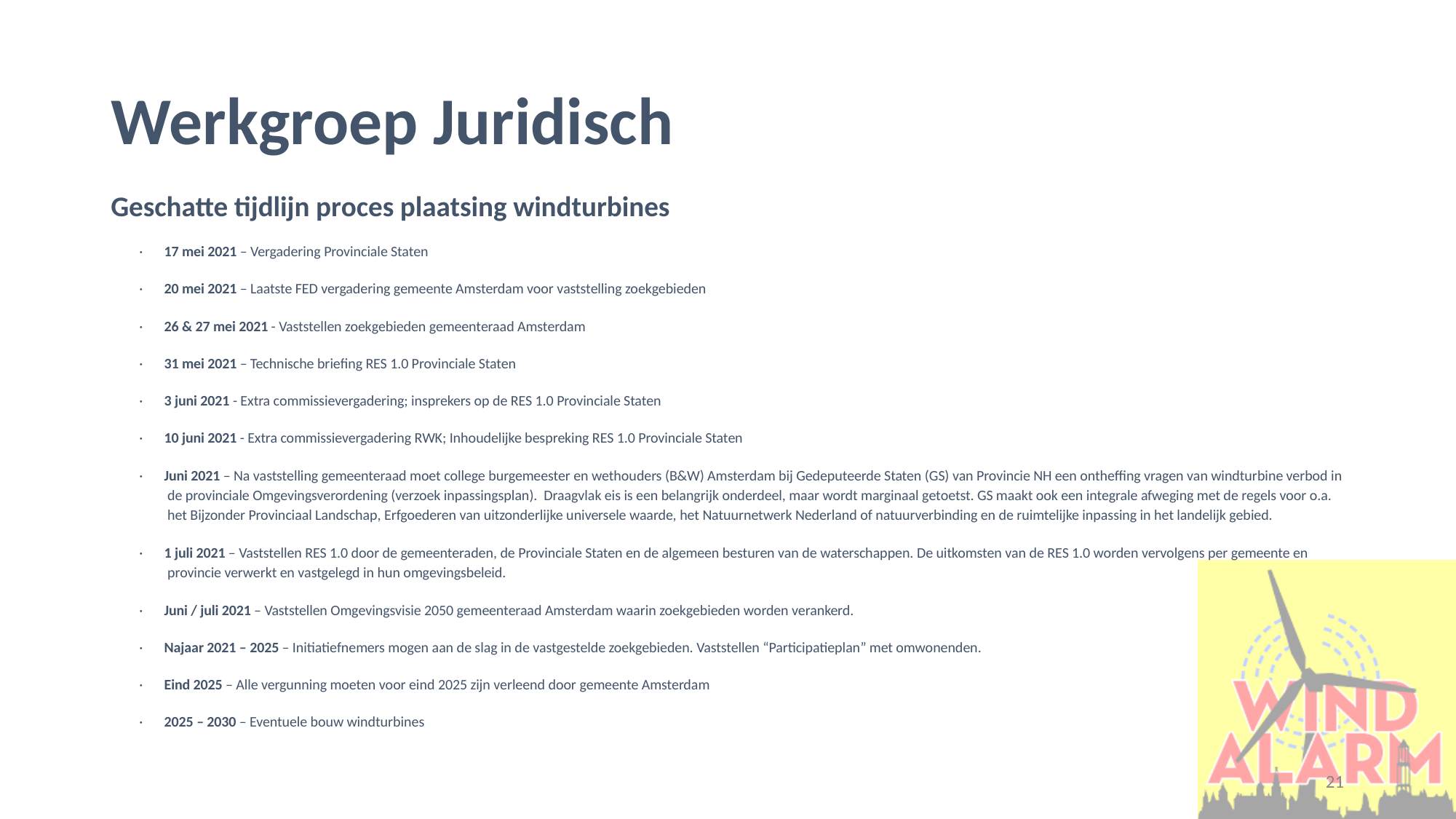

# Werkgroep Juridisch
Geschatte tijdlijn proces plaatsing windturbines
·         17 mei 2021 – Vergadering Provinciale Staten
·         20 mei 2021 – Laatste FED vergadering gemeente Amsterdam voor vaststelling zoekgebieden
·         26 & 27 mei 2021 - Vaststellen zoekgebieden gemeenteraad Amsterdam
·         31 mei 2021 – Technische briefing RES 1.0 Provinciale Staten
·         3 juni 2021 - Extra commissievergadering; insprekers op de RES 1.0 Provinciale Staten
·         10 juni 2021 - Extra commissievergadering RWK; Inhoudelijke bespreking RES 1.0 Provinciale Staten
·         Juni 2021 – Na vaststelling gemeenteraad moet college burgemeester en wethouders (B&W) Amsterdam bij Gedeputeerde Staten (GS) van Provincie NH een ontheffing vragen van windturbine verbod in de provinciale Omgevingsverordening (verzoek inpassingsplan).  Draagvlak eis is een belangrijk onderdeel, maar wordt marginaal getoetst. GS maakt ook een integrale afweging met de regels voor o.a. het Bijzonder Provinciaal Landschap, Erfgoederen van uitzonderlijke universele waarde, het Natuurnetwerk Nederland of natuurverbinding en de ruimtelijke inpassing in het landelijk gebied.
·         1 juli 2021 – Vaststellen RES 1.0 door de gemeenteraden, de Provinciale Staten en de algemeen besturen van de waterschappen. De uitkomsten van de RES 1.0 worden vervolgens per gemeente en provincie verwerkt en vastgelegd in hun omgevingsbeleid.
·         Juni / juli 2021 – Vaststellen Omgevingsvisie 2050 gemeenteraad Amsterdam waarin zoekgebieden worden verankerd.
·         Najaar 2021 – 2025 – Initiatiefnemers mogen aan de slag in de vastgestelde zoekgebieden. Vaststellen “Participatieplan” met omwonenden.
·         Eind 2025 – Alle vergunning moeten voor eind 2025 zijn verleend door gemeente Amsterdam
·         2025 – 2030 – Eventuele bouw windturbines
21